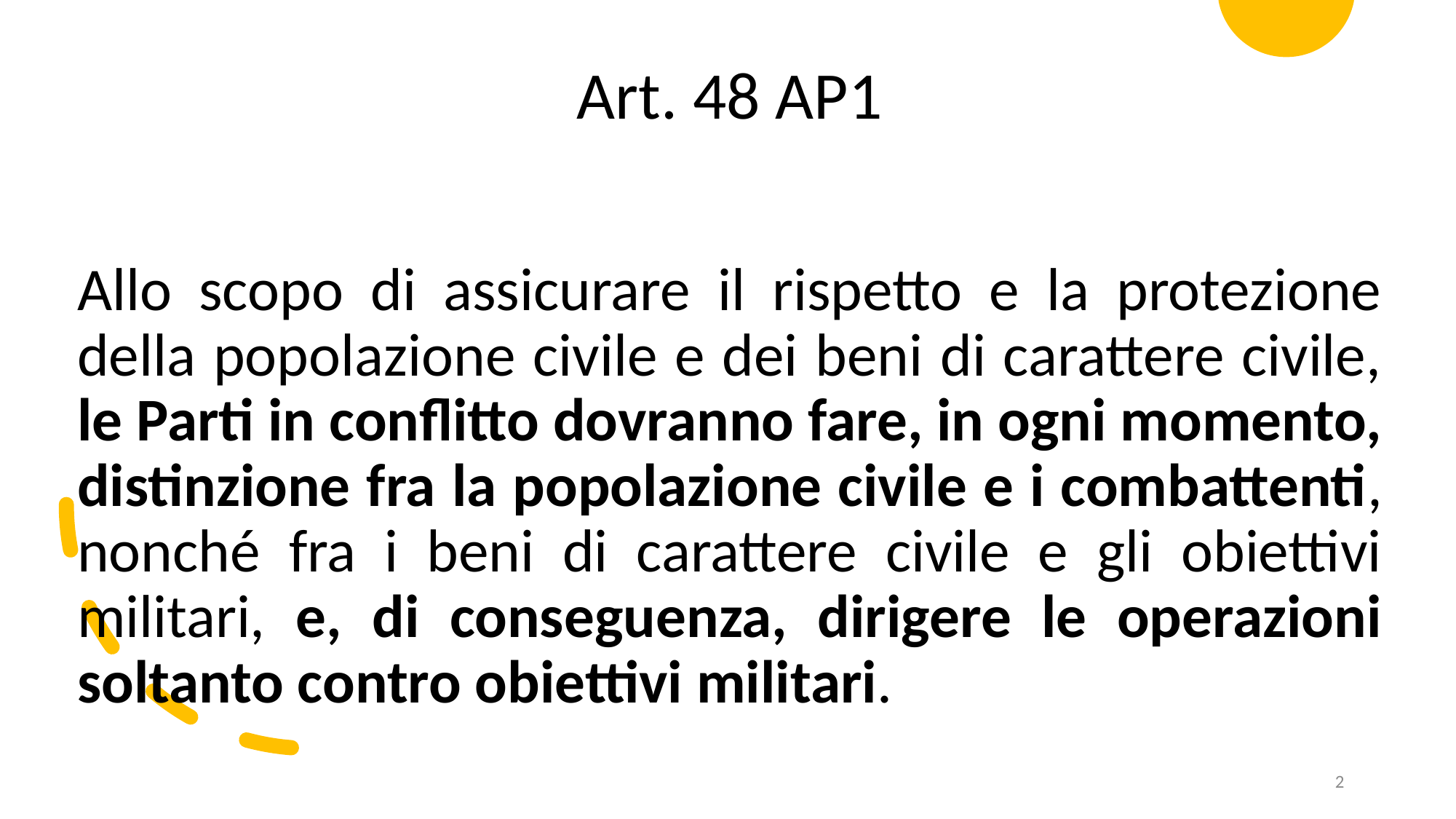

Art. 48 AP1

Allo scopo di assicurare il rispetto e la protezione della popolazione civile e dei beni di carattere civile, le Parti in conflitto dovranno fare, in ogni momento, distinzione fra la popolazione civile e i combattenti, nonché fra i beni di carattere civile e gli obiettivi militari, e, di conseguenza, dirigere le operazioni soltanto contro obiettivi militari.

2